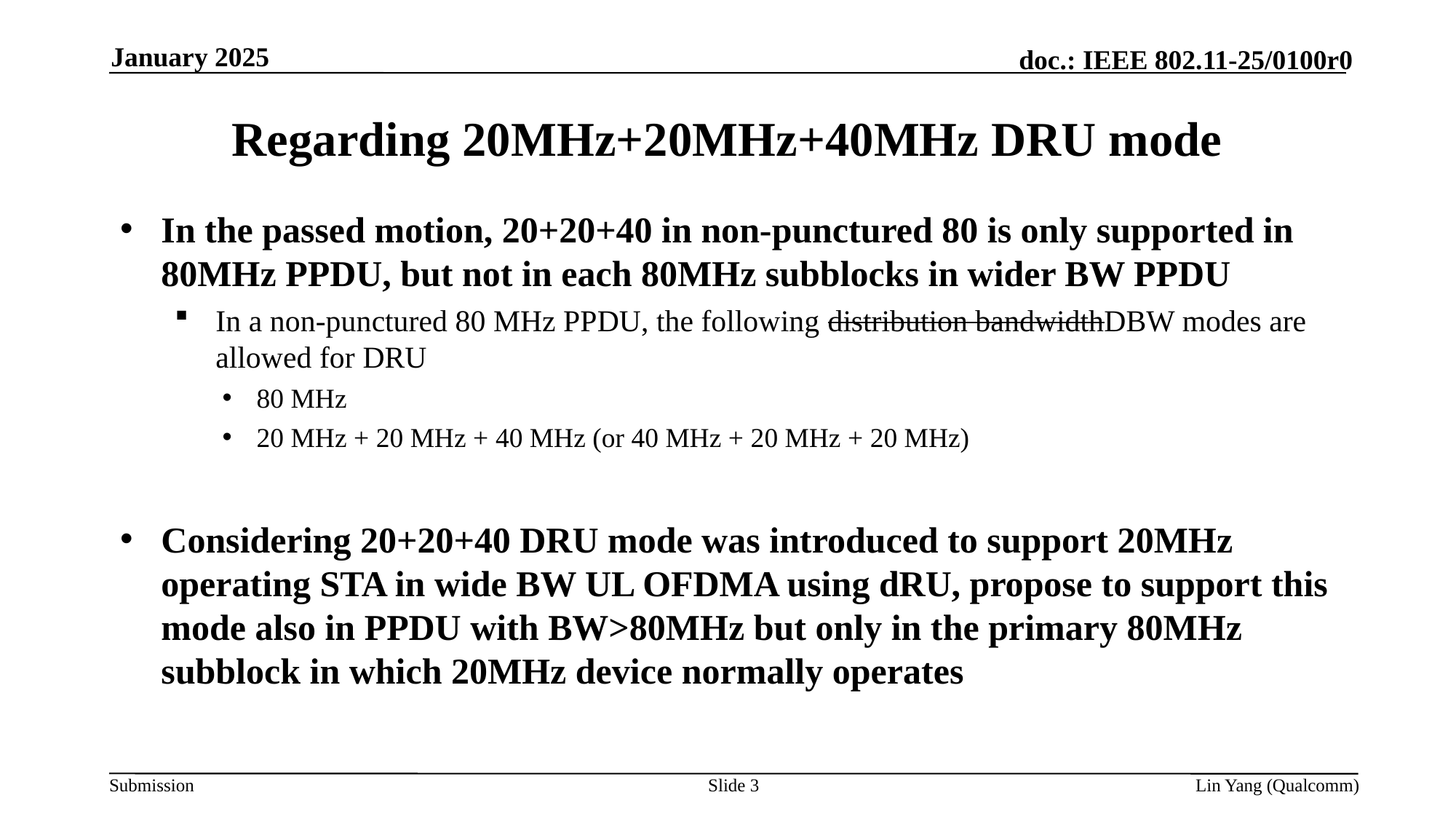

January 2025
# Regarding 20MHz+20MHz+40MHz DRU mode
In the passed motion, 20+20+40 in non-punctured 80 is only supported in 80MHz PPDU, but not in each 80MHz subblocks in wider BW PPDU
In a non-punctured 80 MHz PPDU, the following distribution bandwidthDBW modes are allowed for DRU
80 MHz
20 MHz + 20 MHz + 40 MHz (or 40 MHz + 20 MHz + 20 MHz)

Considering 20+20+40 DRU mode was introduced to support 20MHz operating STA in wide BW UL OFDMA using dRU, propose to support this mode also in PPDU with BW>80MHz but only in the primary 80MHz subblock in which 20MHz device normally operates

Slide 3
Lin Yang (Qualcomm)